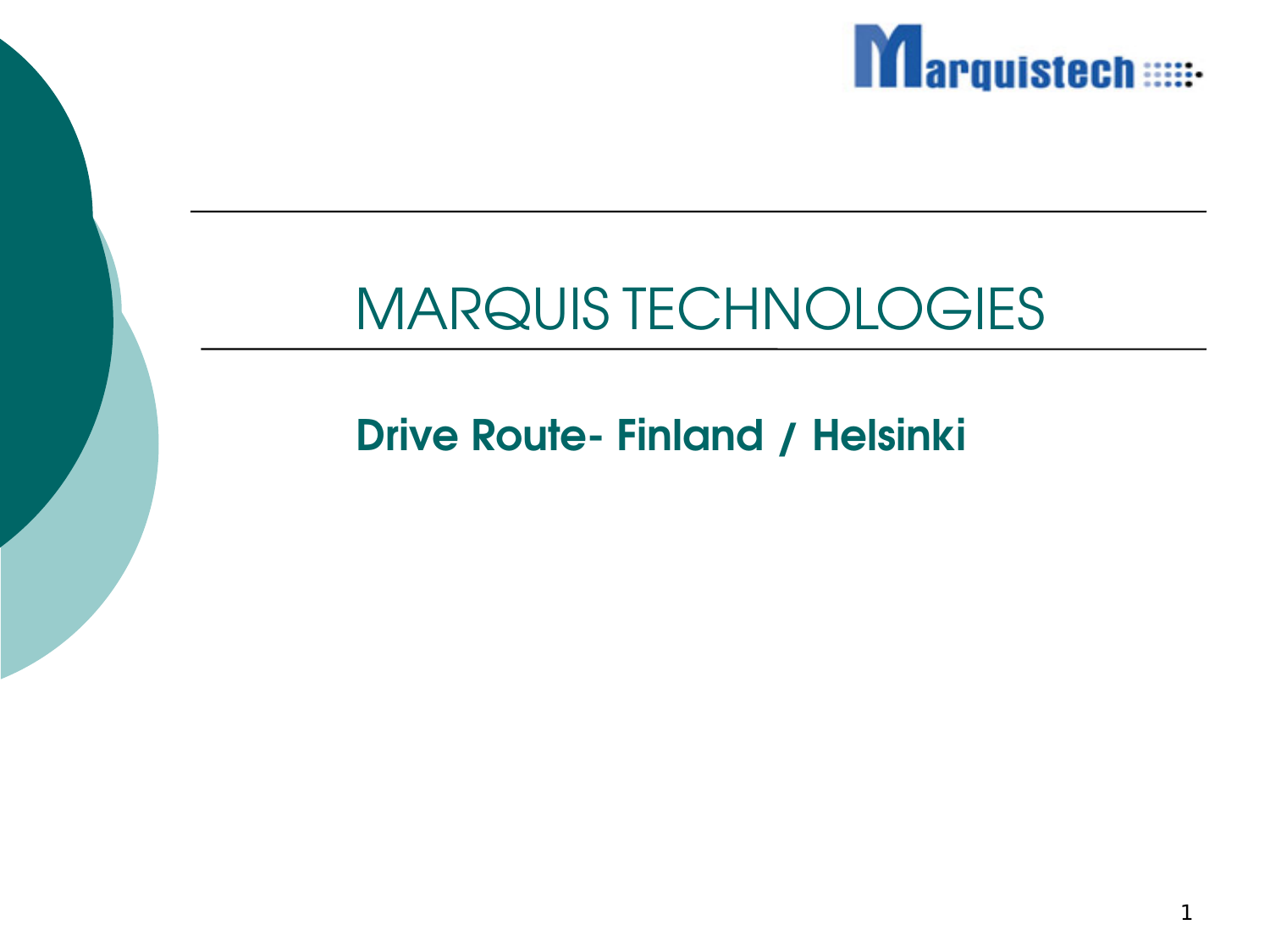

# MARQUIS TECHNOLOGIES
Drive Route- Finland / Helsinki

1